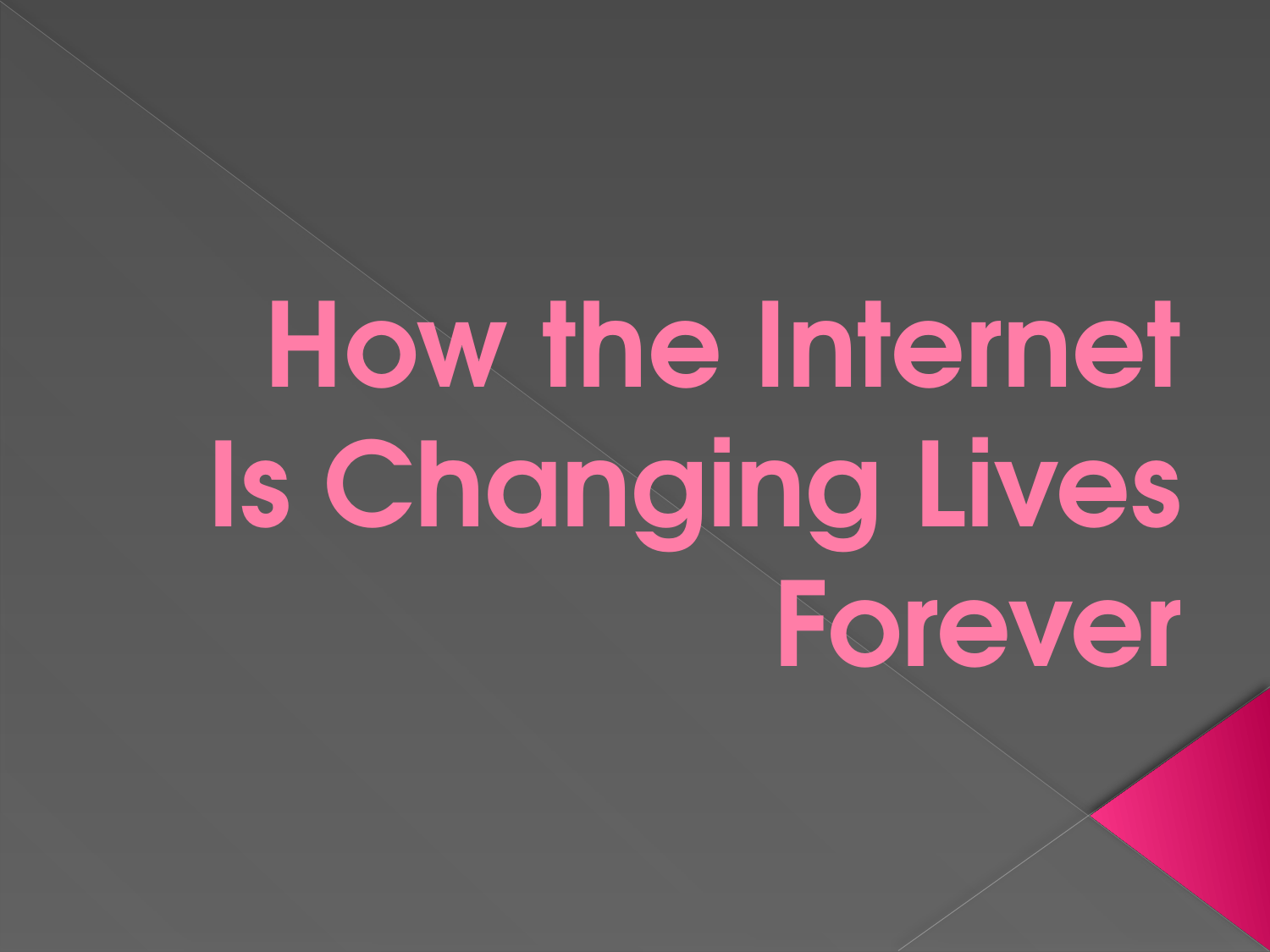

# How the Internet Is Changing Lives Forever